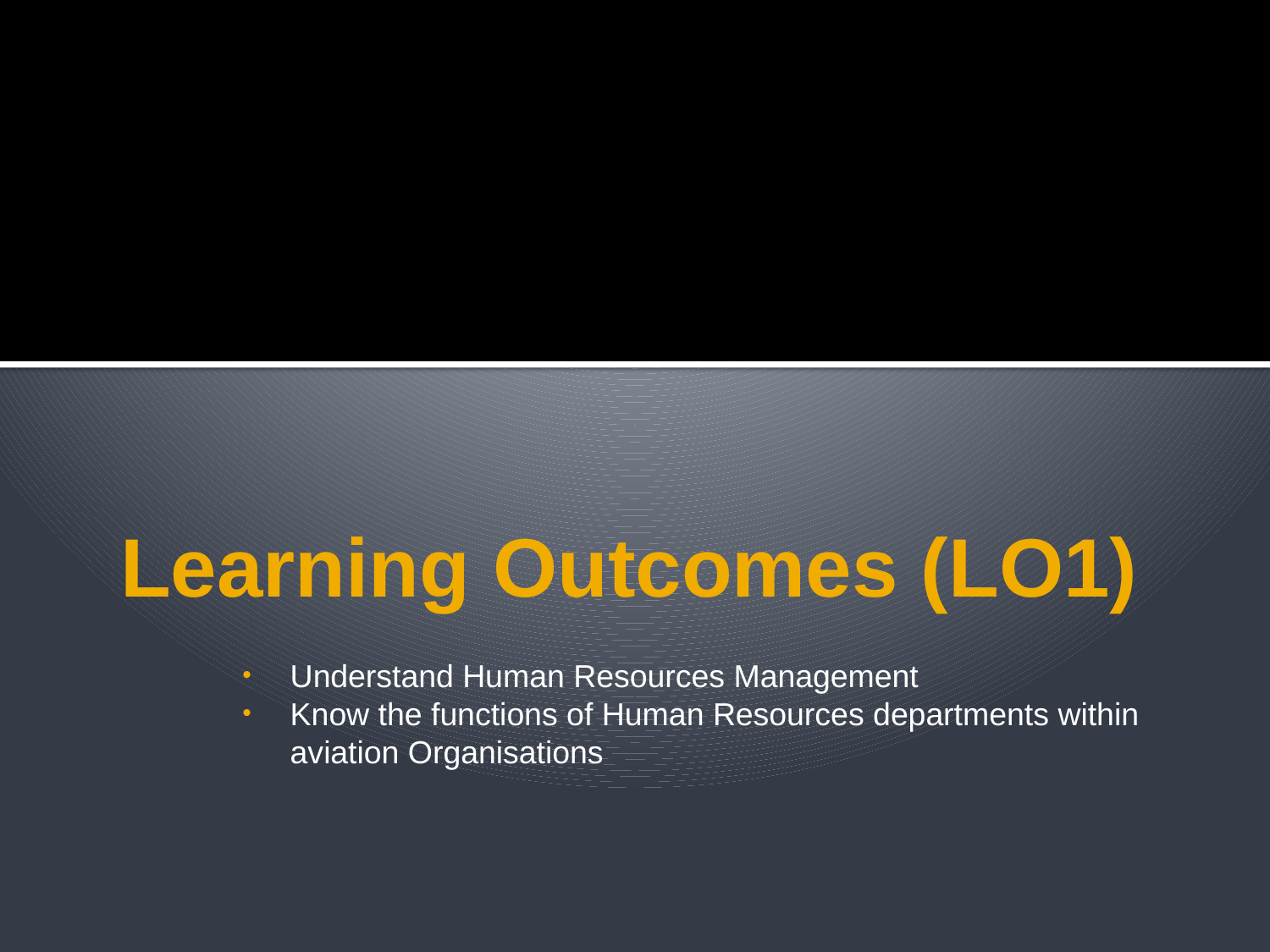

# Learning Outcomes (LO1)
Understand Human Resources Management
Know the functions of Human Resources departments within aviation Organisations